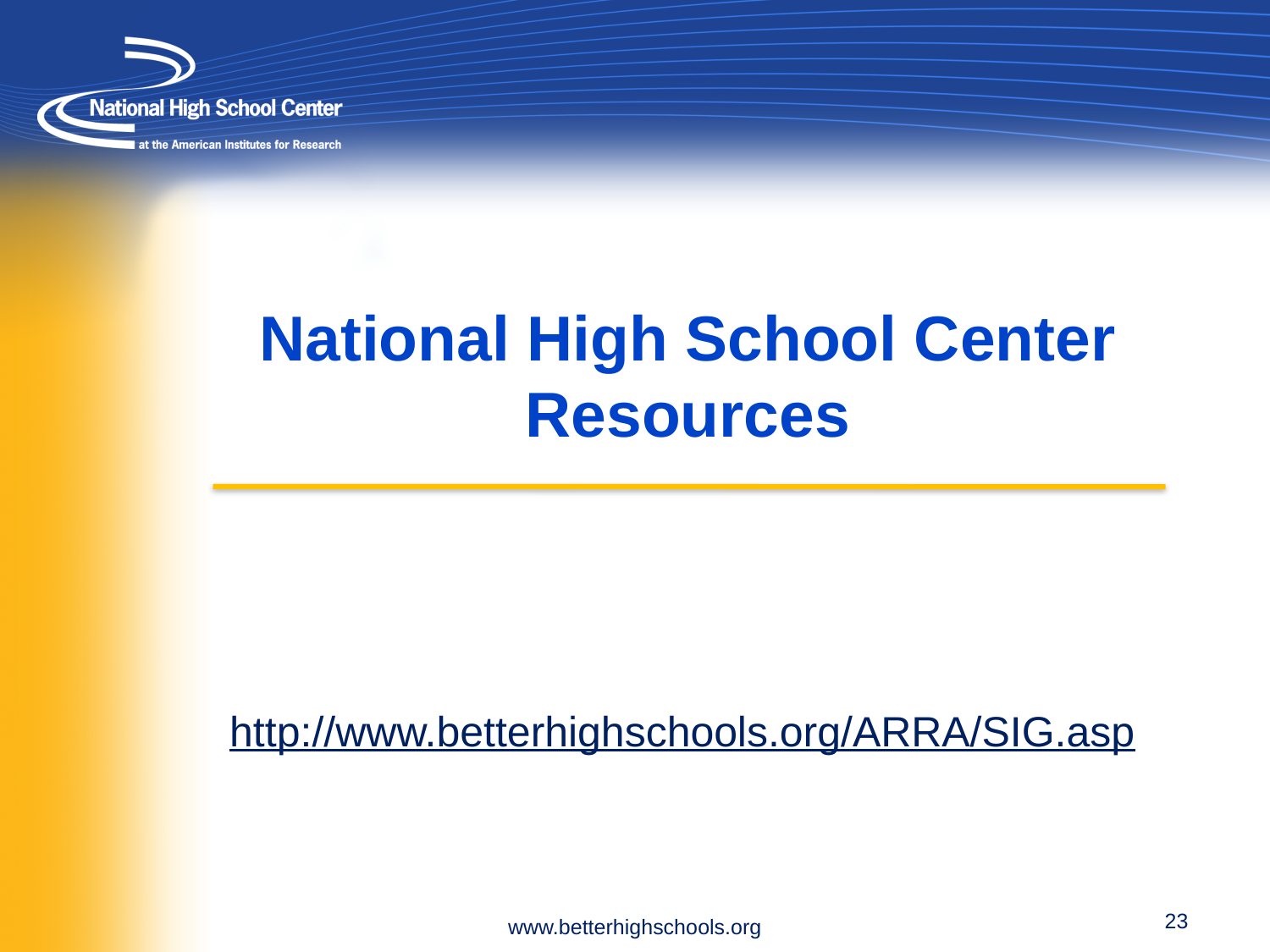

# National High School Center Resources
http://www.betterhighschools.org/ARRA/SIG.asp
www.betterhighschools.org
23